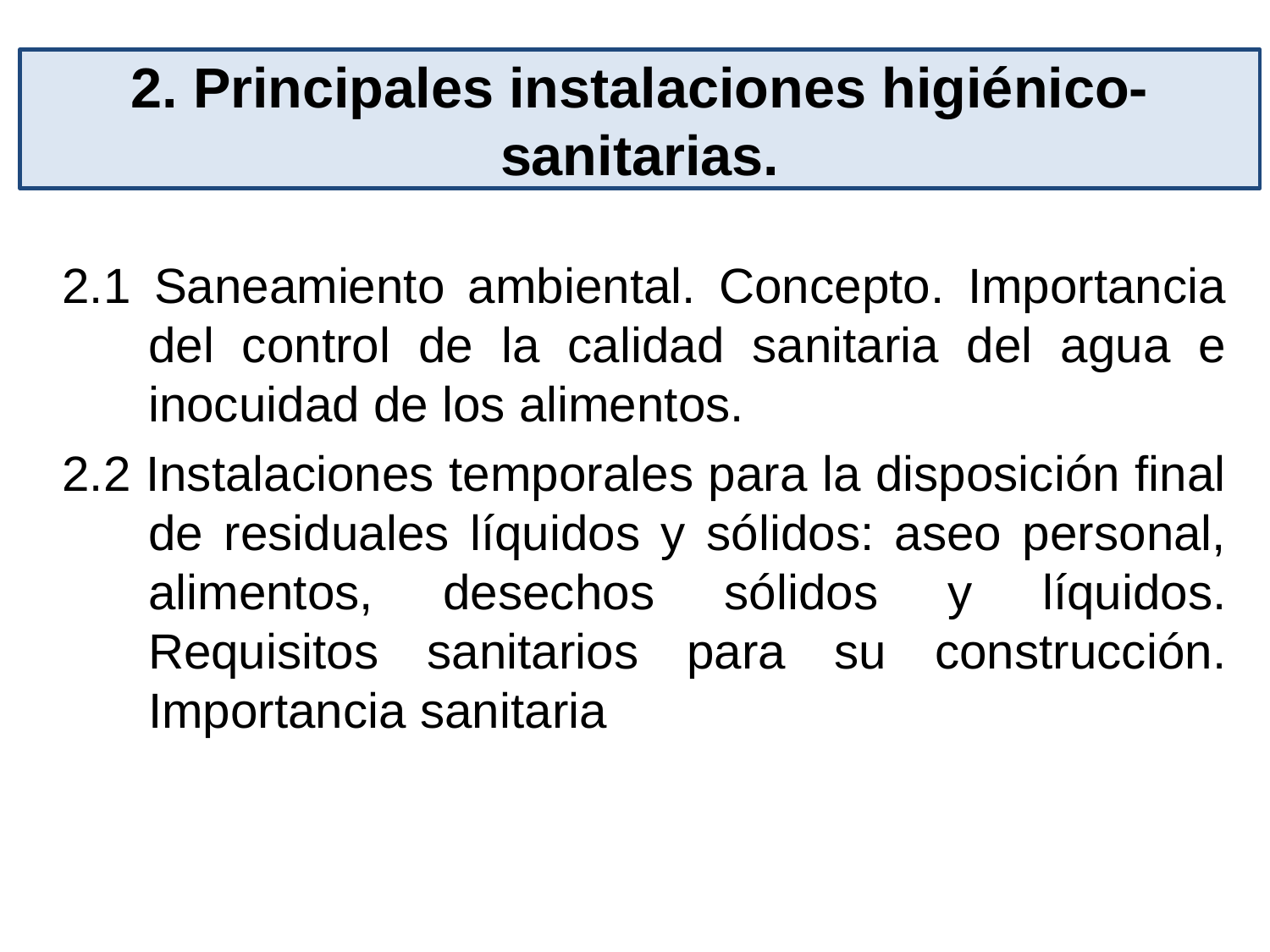

2. Principales instalaciones higiénico-sanitarias.
2.1 Saneamiento ambiental. Concepto. Importancia del control de la calidad sanitaria del agua e inocuidad de los alimentos.
2.2 Instalaciones temporales para la disposición final de residuales líquidos y sólidos: aseo personal, alimentos, desechos sólidos y líquidos. Requisitos sanitarios para su construcción. Importancia sanitaria